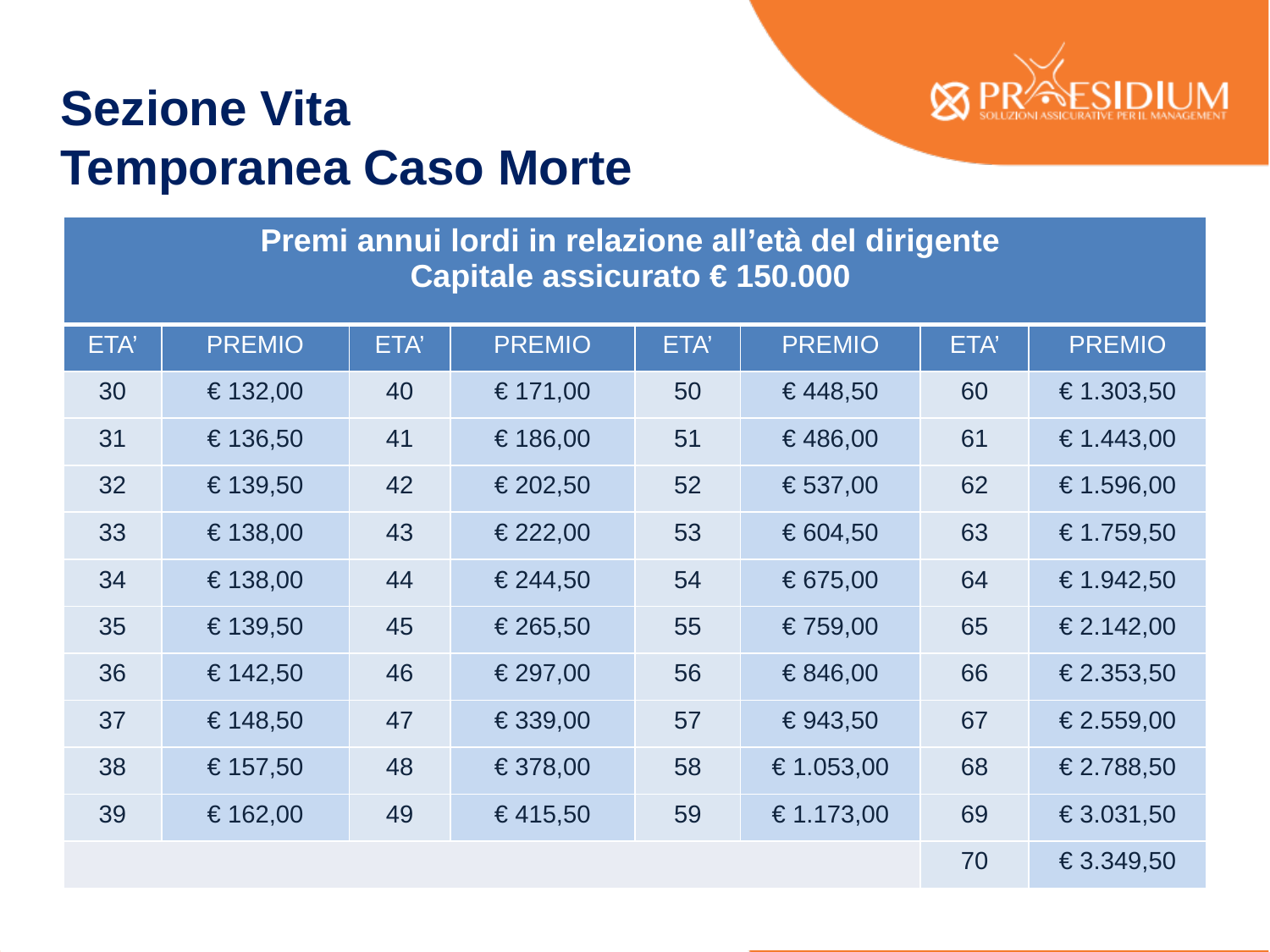

Sezione Vita
Temporanea Caso Morte
| Premi annui lordi in relazione all’età del dirigente Capitale assicurato € 150.000 |  |  |  |  |  |  |  |
| --- | --- | --- | --- | --- | --- | --- | --- |
| ETA’ | PREMIO | ETA’ | PREMIO | ETA’ | PREMIO | ETA’ | PREMIO |
| 30 | € 132,00 | 40 | € 171,00 | 50 | € 448,50 | 60 | € 1.303,50 |
| 31 | € 136,50 | 41 | € 186,00 | 51 | € 486,00 | 61 | € 1.443,00 |
| 32 | € 139,50 | 42 | € 202,50 | 52 | € 537,00 | 62 | € 1.596,00 |
| 33 | € 138,00 | 43 | € 222,00 | 53 | € 604,50 | 63 | € 1.759,50 |
| 34 | € 138,00 | 44 | € 244,50 | 54 | € 675,00 | 64 | € 1.942,50 |
| 35 | € 139,50 | 45 | € 265,50 | 55 | € 759,00 | 65 | € 2.142,00 |
| 36 | € 142,50 | 46 | € 297,00 | 56 | € 846,00 | 66 | € 2.353,50 |
| 37 | € 148,50 | 47 | € 339,00 | 57 | € 943,50 | 67 | € 2.559,00 |
| 38 | € 157,50 | 48 | € 378,00 | 58 | € 1.053,00 | 68 | € 2.788,50 |
| 39 | € 162,00 | 49 | € 415,50 | 59 | € 1.173,00 | 69 | € 3.031,50 |
|  |  |  |  |  |  | 70 | € 3.349,50 |